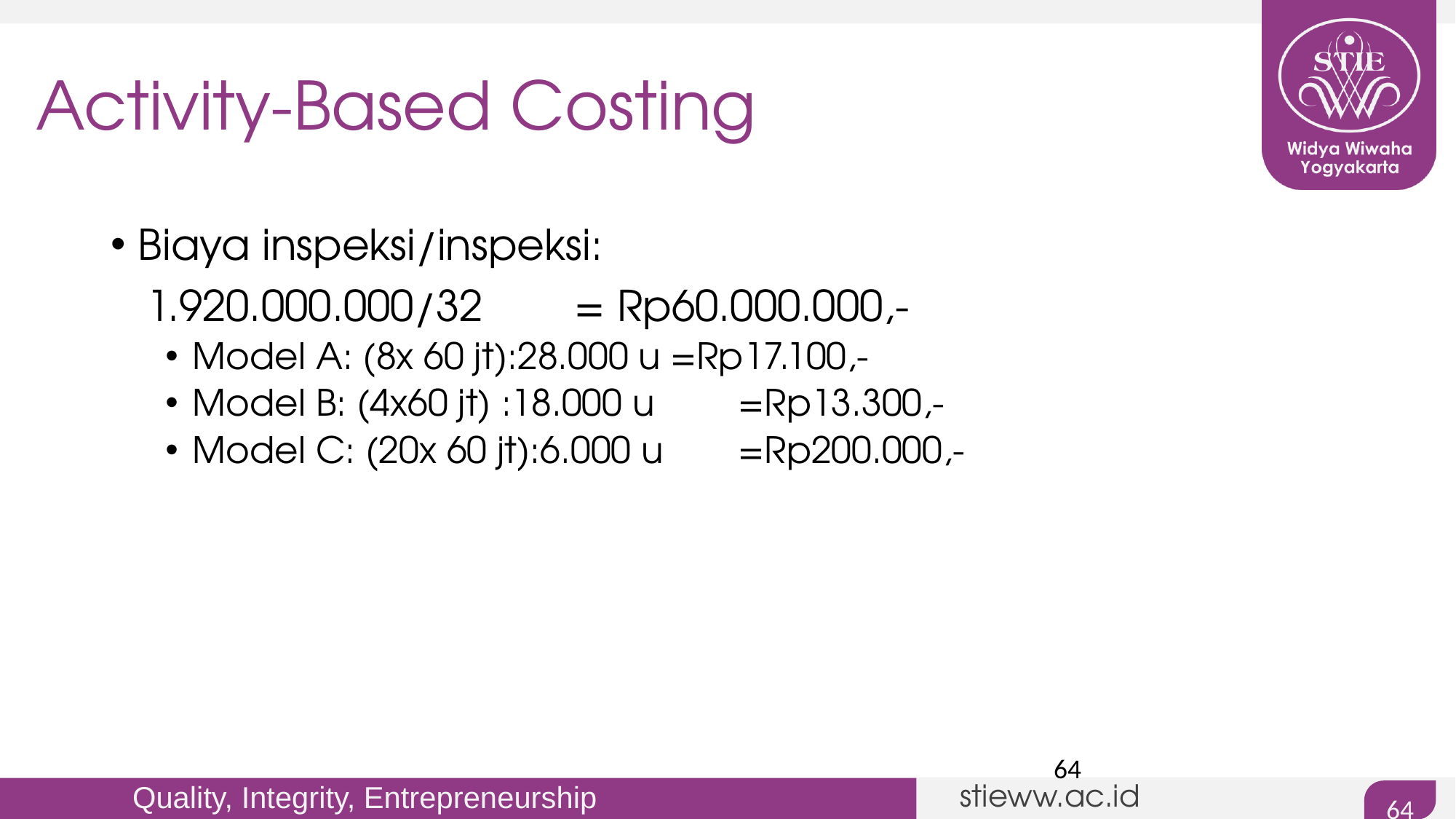

# Activity-Based Costing
Biaya inspeksi/inspeksi:
   1.920.000.000/32 	= Rp60.000.000,-
Model A: (8x 60 jt):28.000 u =Rp17.100,-
Model B: (4x60 jt) :18.000 u	=Rp13.300,-
Model C: (20x 60 jt):6.000 u	=Rp200.000,-

64